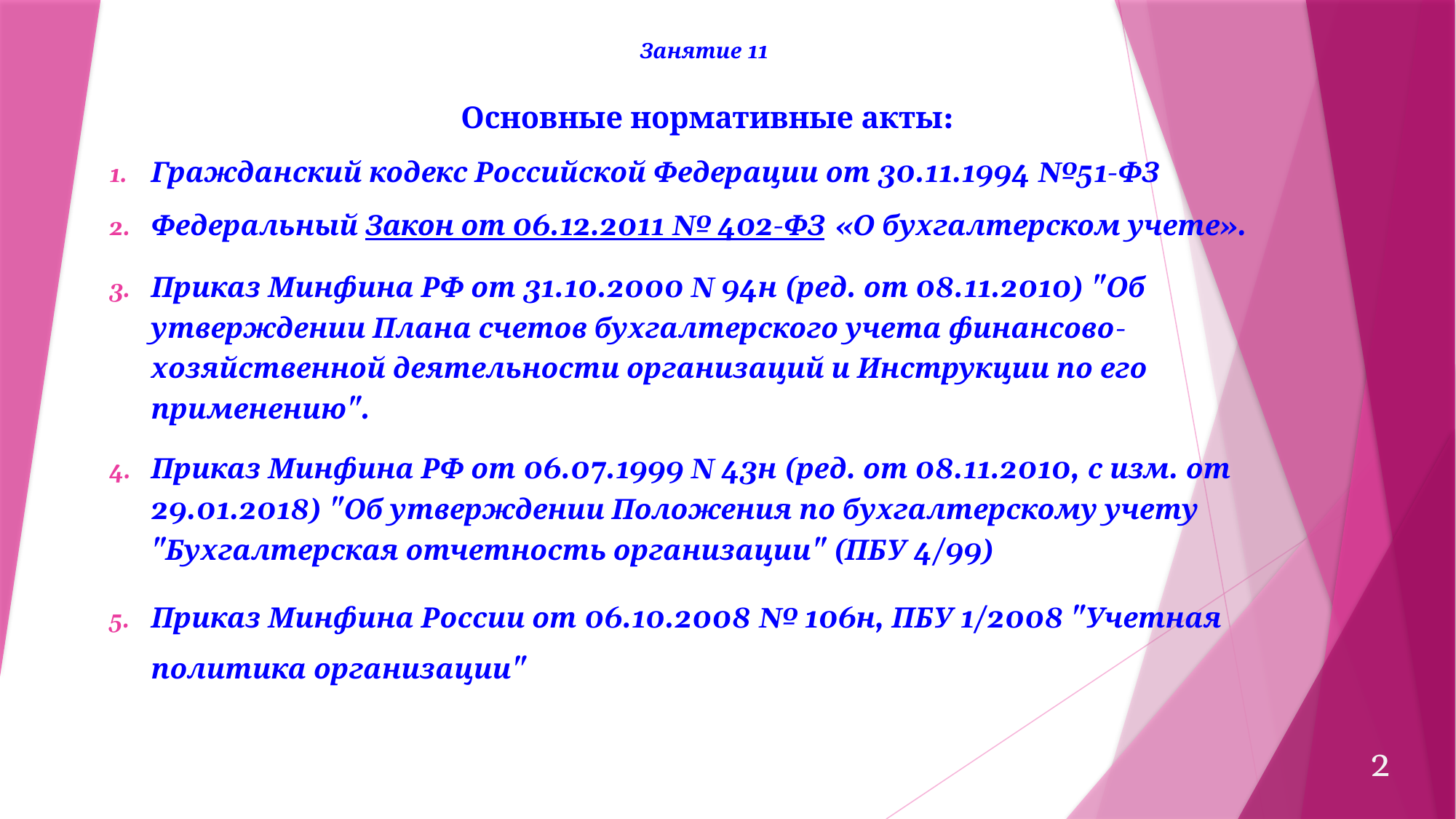

Занятие 11
Основные нормативные акты:
Гражданский кодекс Российской Федерации от 30.11.1994 №51-ФЗ
Федеральный Закон от 06.12.2011 № 402-ФЗ «О бухгалтерском учете».
Приказ Минфина РФ от 31.10.2000 N 94н (ред. от 08.11.2010) "Об утверждении Плана счетов бухгалтерского учета финансово-хозяйственной деятельности организаций и Инструкции по его применению".
Приказ Минфина РФ от 06.07.1999 N 43н (ред. от 08.11.2010, с изм. от 29.01.2018) "Об утверждении Положения по бухгалтерскому учету "Бухгалтерская отчетность организации" (ПБУ 4/99)
Приказ Минфина России от 06.10.2008 № 106н, ПБУ 1/2008 "Учетная политика организации"

2